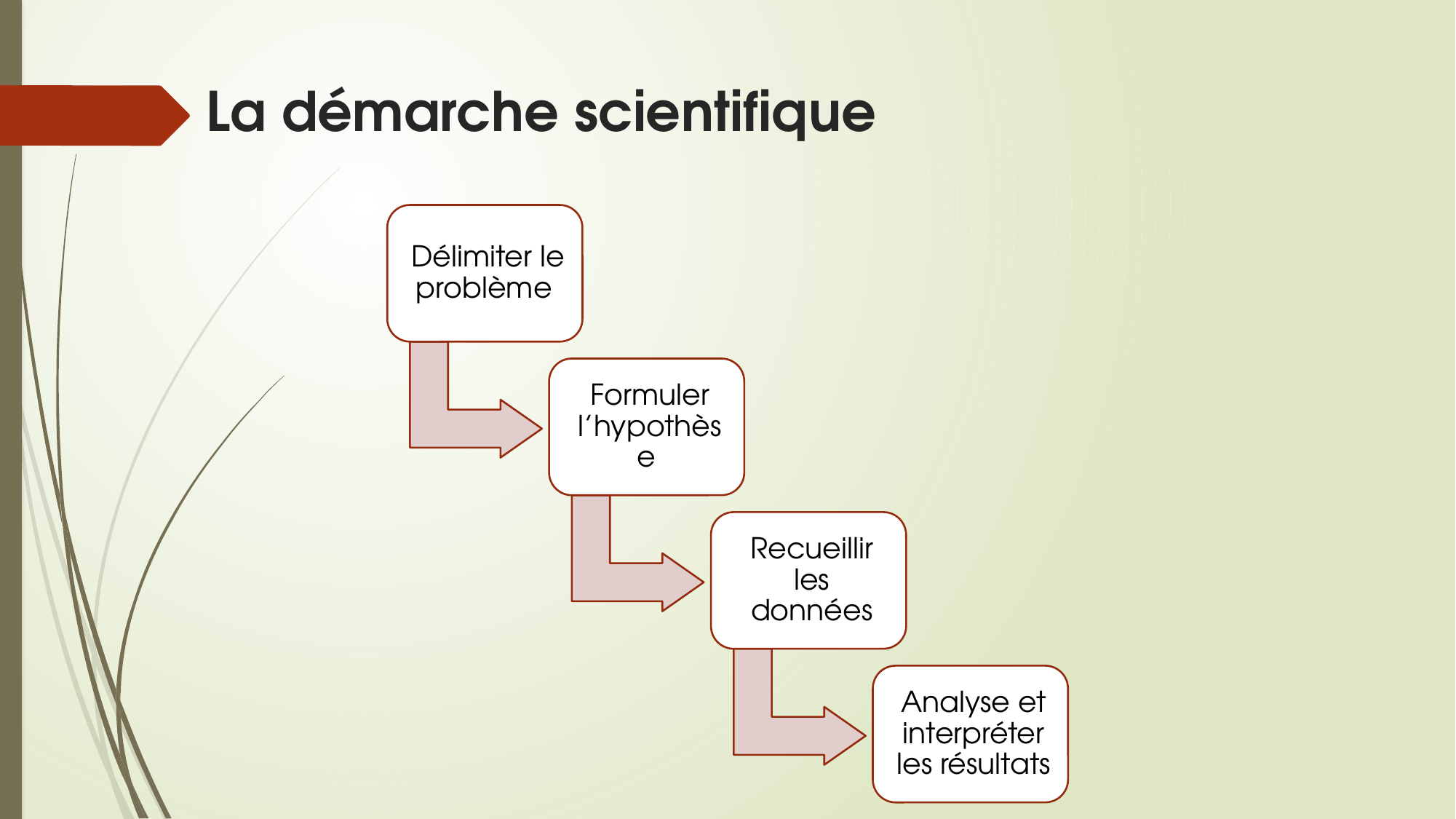

# La démarche scientifique
Délimiter le problème
Formuler l’hypothèse
Recueillir les données
Analyse et interpréter les résultats